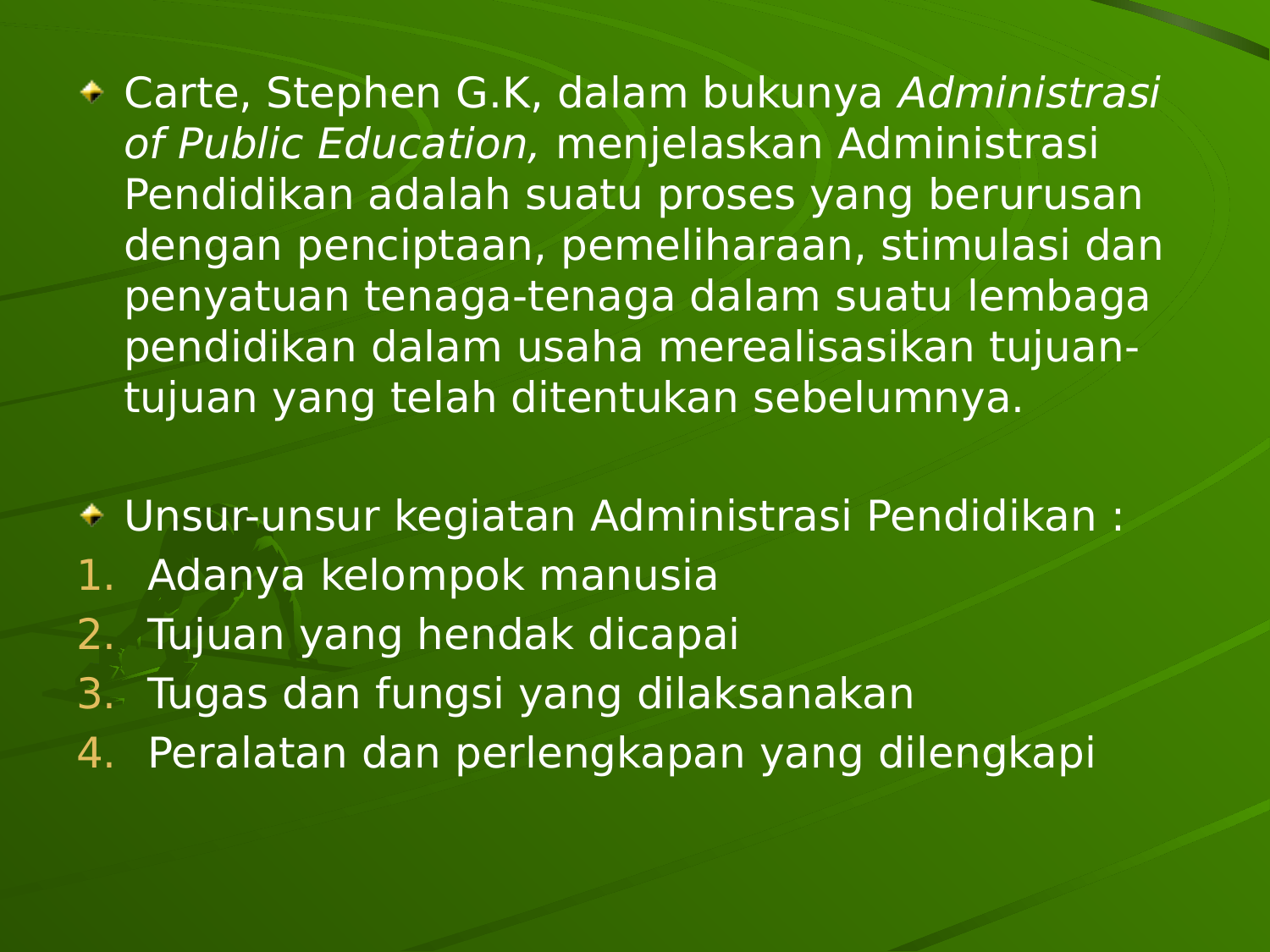

Carte, Stephen G.K, dalam bukunya Administrasi of Public Education, menjelaskan Administrasi Pendidikan adalah suatu proses yang berurusan dengan penciptaan, pemeliharaan, stimulasi dan penyatuan tenaga-tenaga dalam suatu lembaga pendidikan dalam usaha merealisasikan tujuan-tujuan yang telah ditentukan sebelumnya.

Unsur-unsur kegiatan Administrasi Pendidikan :
Adanya kelompok manusia
Tujuan yang hendak dicapai
Tugas dan fungsi yang dilaksanakan
Peralatan dan perlengkapan yang dilengkapi